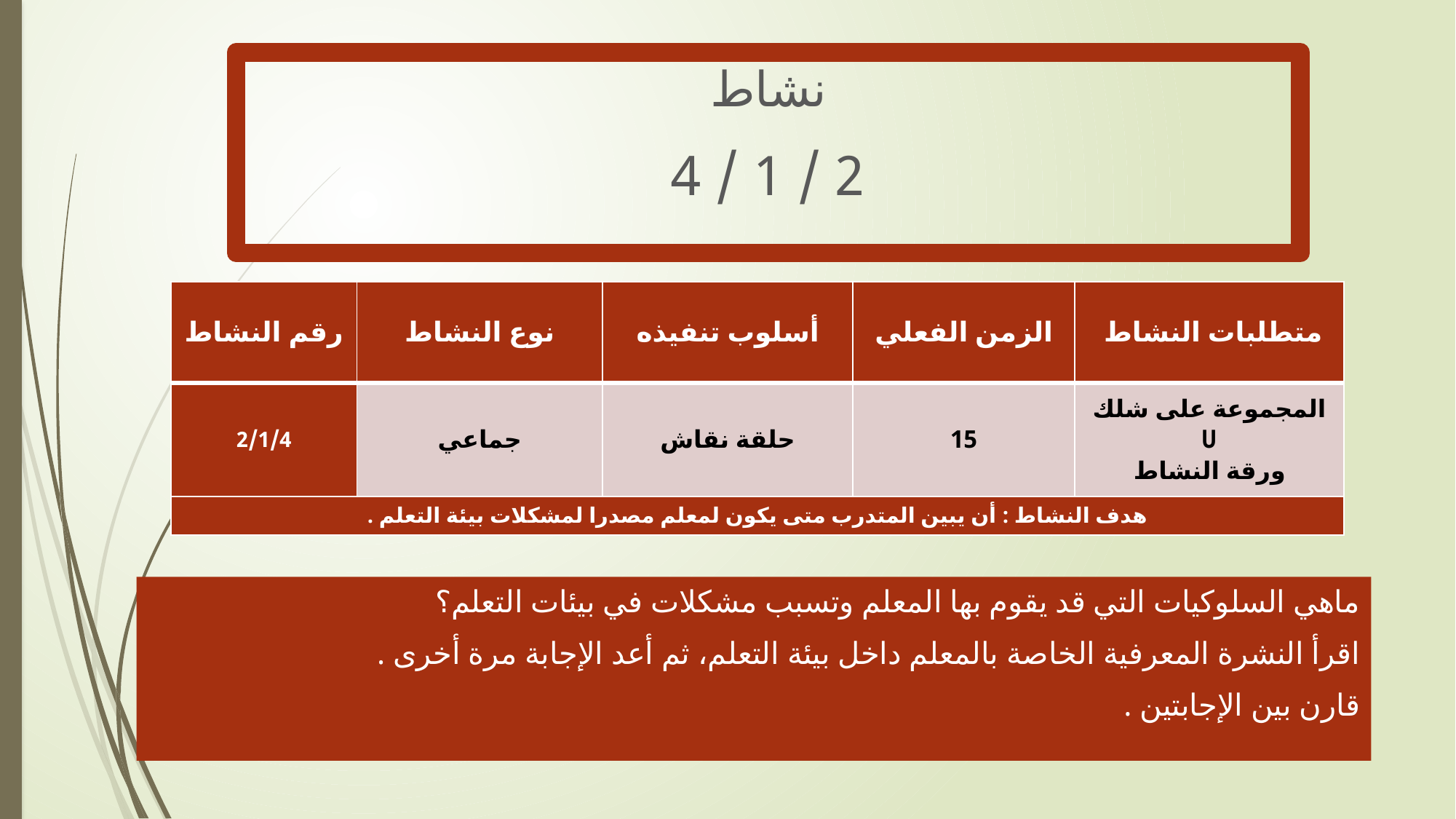

# نشاط
2 / 1 / 4
| رقم النشاط | نوع النشاط | أسلوب تنفيذه | الزمن الفعلي | متطلبات النشاط |
| --- | --- | --- | --- | --- |
| 2/1/4 | جماعي | حلقة نقاش | 15 | المجموعة على شلك U ورقة النشاط |
| هدف النشاط : أن يبين المتدرب متى يكون لمعلم مصدرا لمشكلات بيئة التعلم . |  |  |  |  |
ماهي السلوكيات التي قد يقوم بها المعلم وتسبب مشكلات في بيئات التعلم؟
اقرأ النشرة المعرفية الخاصة بالمعلم داخل بيئة التعلم، ثم أعد الإجابة مرة أخرى .
قارن بين الإجابتين .